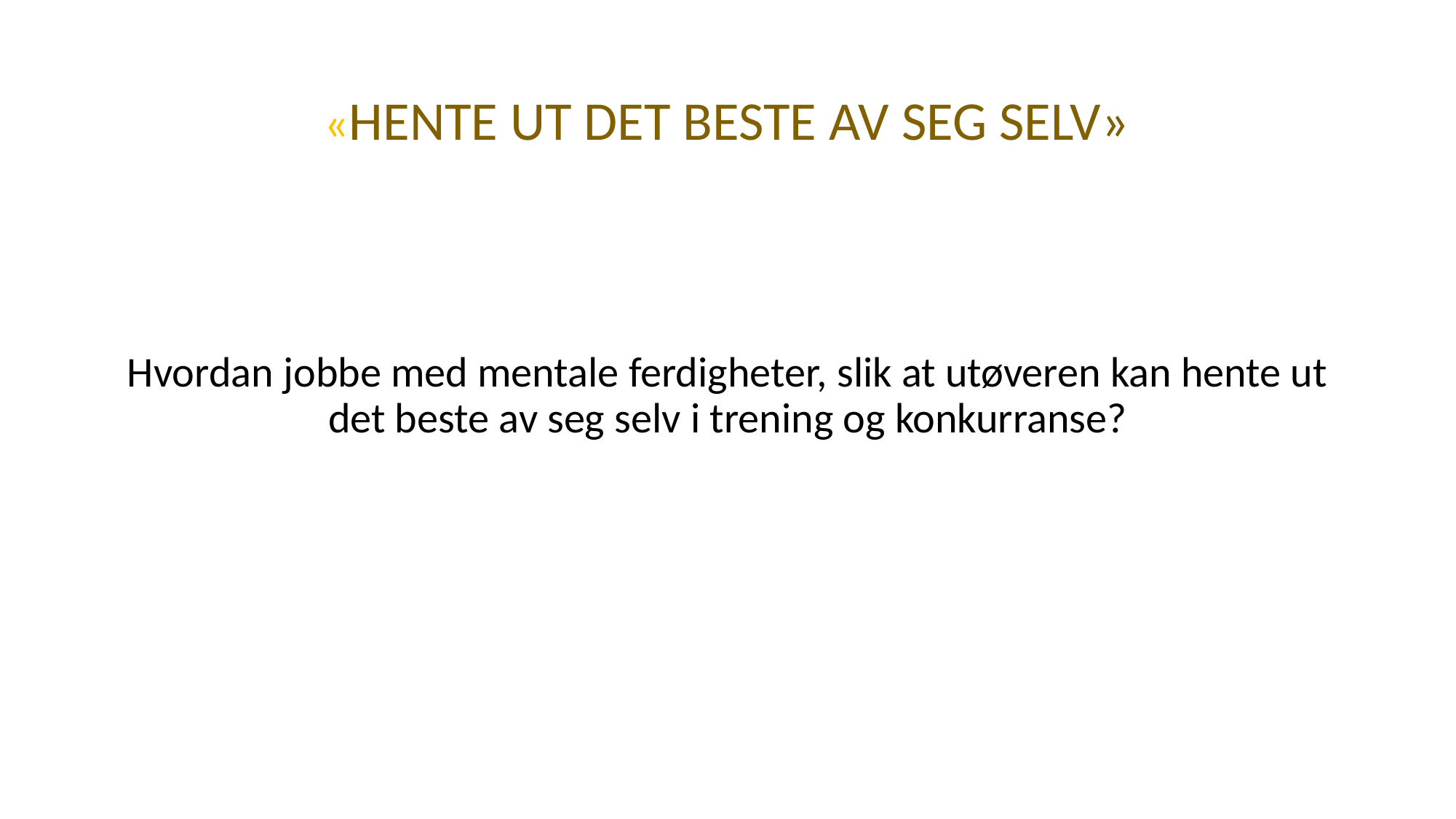

# «HENTE UT DET BESTE AV SEG SELV»

Hvordan jobbe med mentale ferdigheter, slik at utøveren kan hente ut det beste av seg selv i trening og konkurranse?